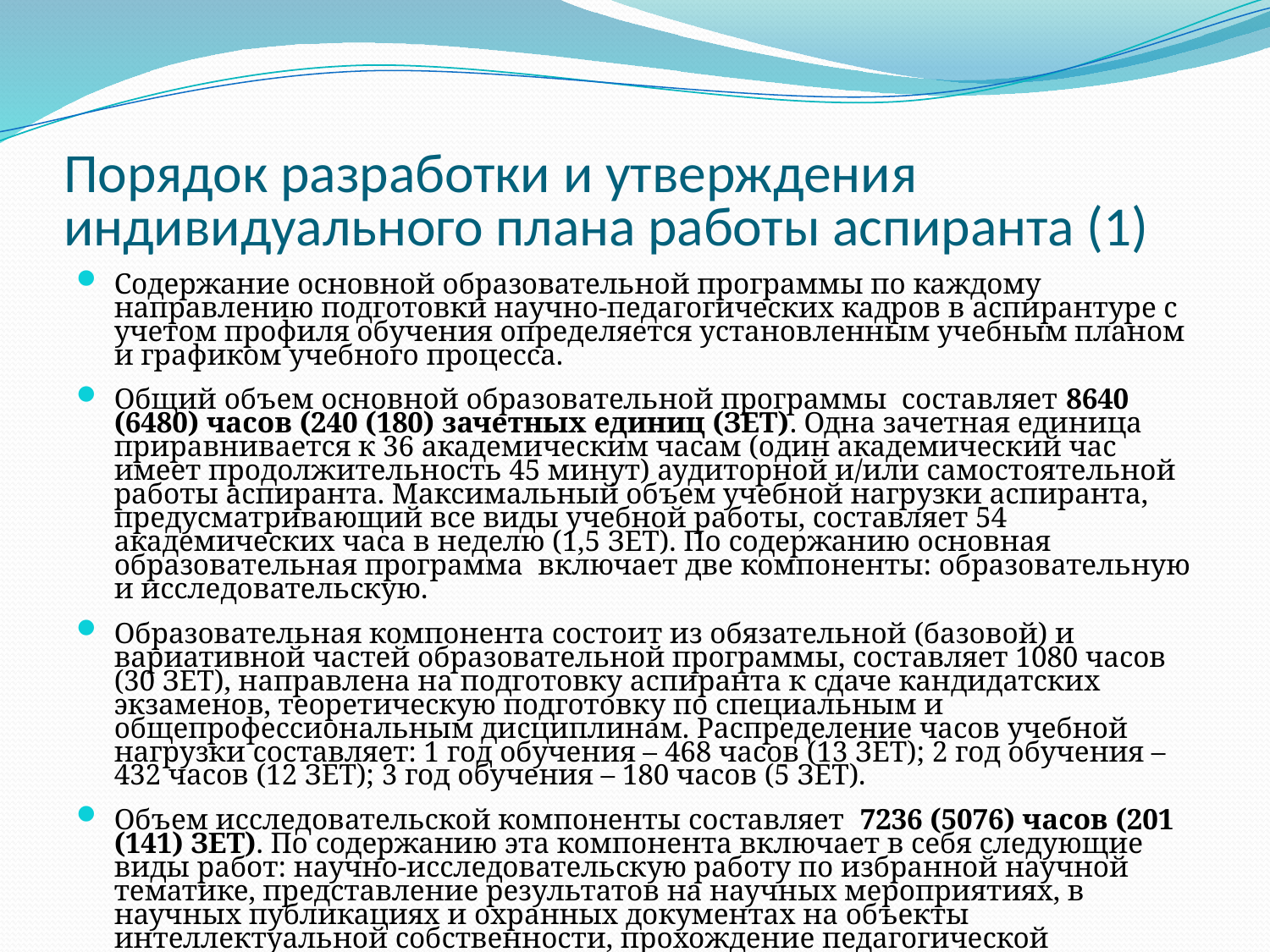

# Порядок разработки и утверждения индивидуального плана работы аспиранта (1)
Содержание основной образовательной программы по каждому направлению подготовки научно-педагогических кадров в аспирантуре с учетом профиля обучения определяется установленным учебным планом и графиком учебного процесса.
Общий объем основной образовательной программы  составляет 8640 (6480) часов (240 (180) зачетных единиц (ЗЕТ). Одна зачетная единица приравнивается к 36 академическим часам (один академический час имеет продолжительность 45 минут) аудиторной и/или самостоятельной работы аспиранта. Максимальный объем учебной нагрузки аспиранта, предусматривающий все виды учебной работы, составляет 54 академических часа в неделю (1,5 ЗЕТ). По содержанию основная образовательная программа  включает две компоненты: образовательную и исследовательскую.
Образовательная компонента состоит из обязательной (базовой) и вариативной частей образовательной программы, составляет 1080 часов (30 ЗЕТ), направлена на подготовку аспиранта к сдаче кандидатских экзаменов, теоретическую подготовку по специальным и общепрофессиональным дисциплинам. Распределение часов учебной нагрузки составляет: 1 год обучения – 468 часов (13 ЗЕТ); 2 год обучения – 432 часов (12 ЗЕТ); 3 год обучения – 180 часов (5 ЗЕТ).
Объем исследовательской компоненты составляет  7236 (5076) часов (201 (141) ЗЕТ). По содержанию эта компонента включает в себя следующие виды работ: научно-исследовательскую работу по избранной научной тематике, представление результатов на научных мероприятиях, в научных публикациях и охранных документах на объекты интеллектуальной собственности, прохождение педагогической практики.